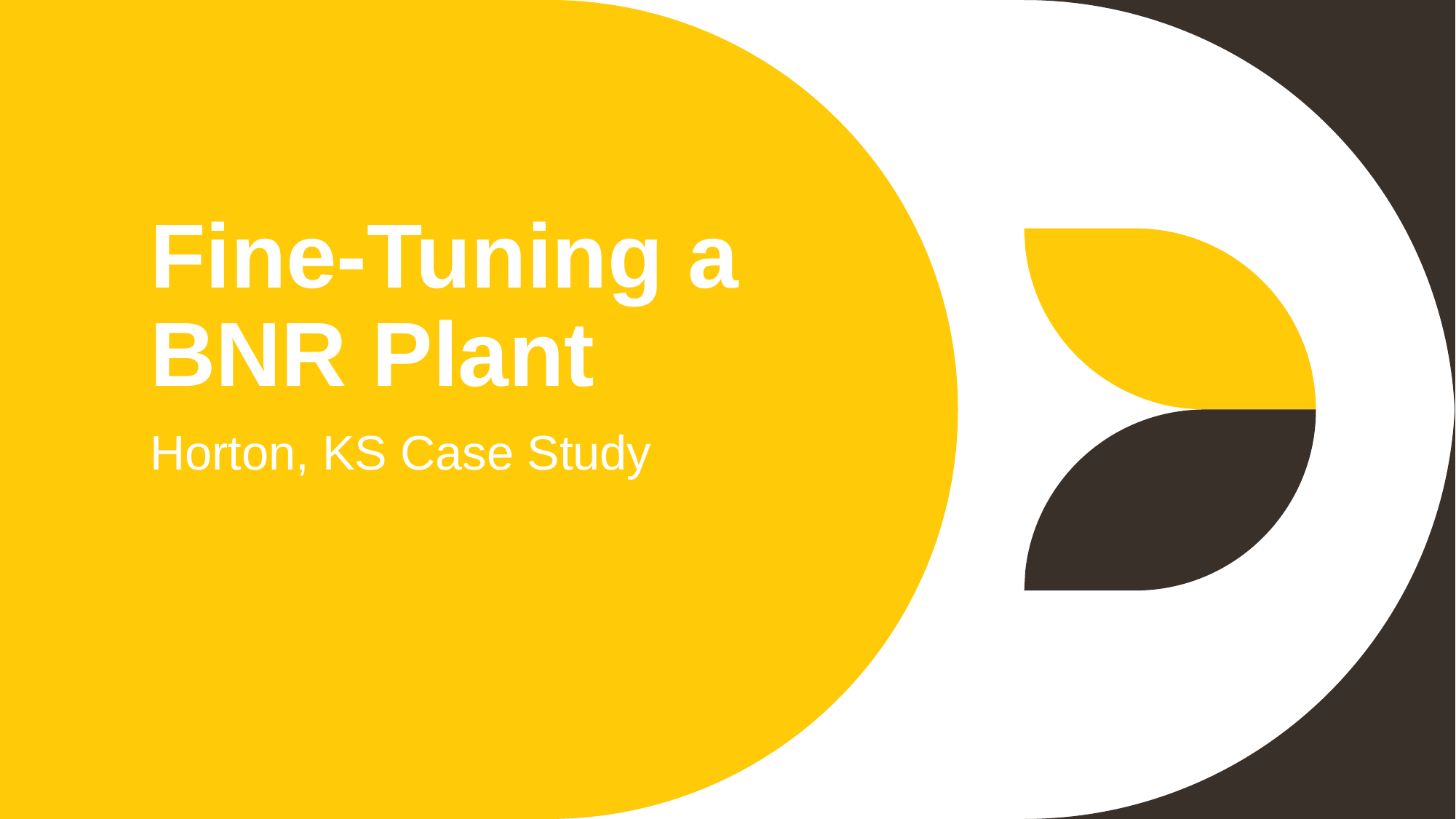

# Fine-Tuning a BNR Plant
Horton, KS Case Study